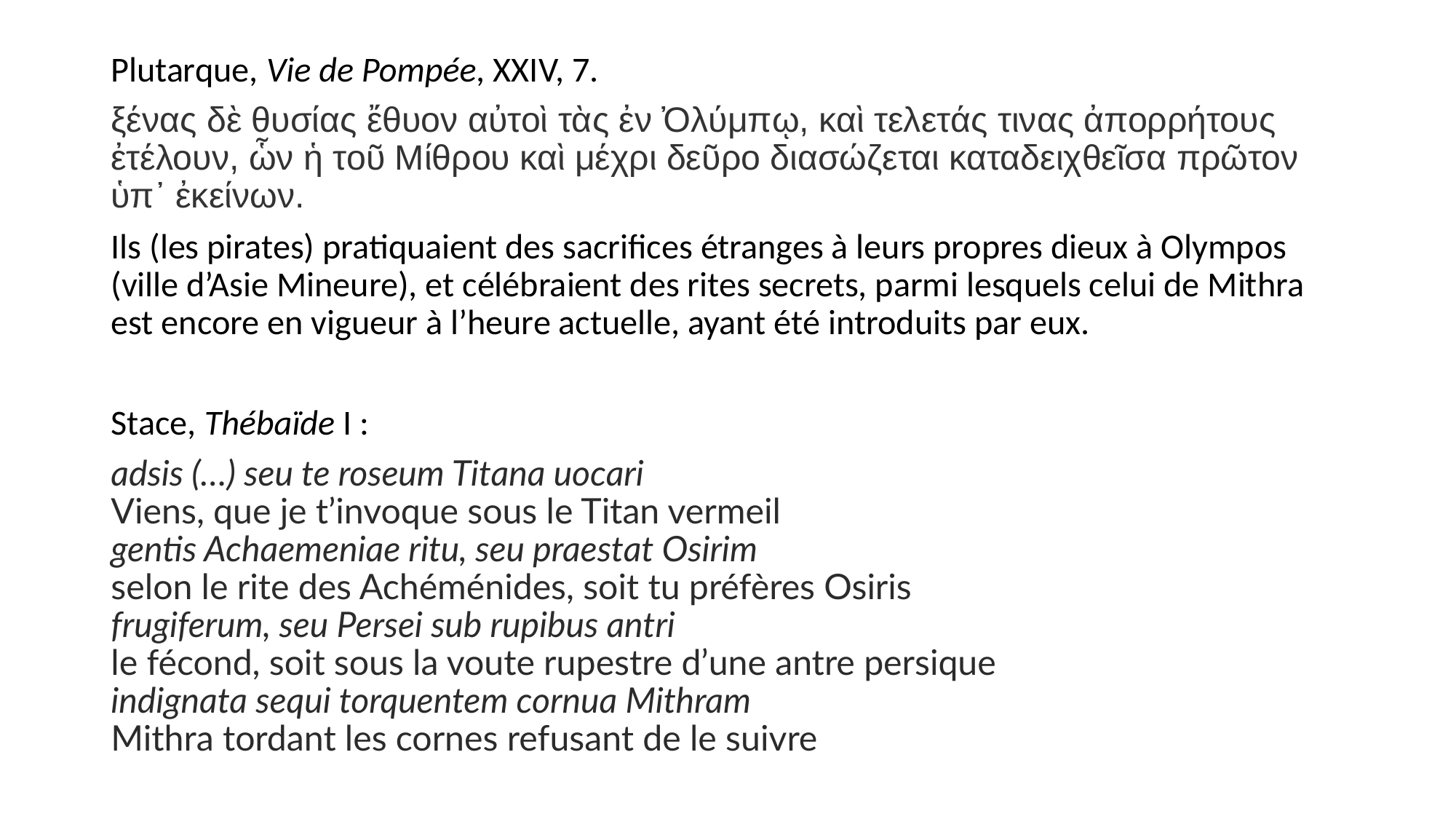

Plutarque, Vie de Pompée, XXIV, 7.
ξένας δὲ θυσίας ἔθυον αὐτοὶ τὰς ἐν Ὀλύμπῳ, καὶ τελετάς τινας ἀπορρήτους ἐτέλουν, ὧν ἡ τοῦ Μίθρου καὶ μέχρι δεῦρο διασώζεται καταδειχθεῖσα πρῶτον ὑπ᾿ ἐκείνων.
Ils (les pirates) pratiquaient des sacrifices étranges à leurs propres dieux à Olympos (ville d’Asie Mineure), et célébraient des rites secrets, parmi lesquels celui de Mithra est encore en vigueur à l’heure actuelle, ayant été introduits par eux.

Stace, Thébaïde I :
adsis (…) seu te roseum Titana uocari
Viens, que je t’invoque sous le Titan vermeil
gentis Achaemeniae ritu, seu praestat Osirim
selon le rite des Achéménides, soit tu préfères Osiris
frugiferum, seu Persei sub rupibus antri
le fécond, soit sous la voute rupestre d’une antre persique
indignata sequi torquentem cornua Mithram
Mithra tordant les cornes refusant de le suivre